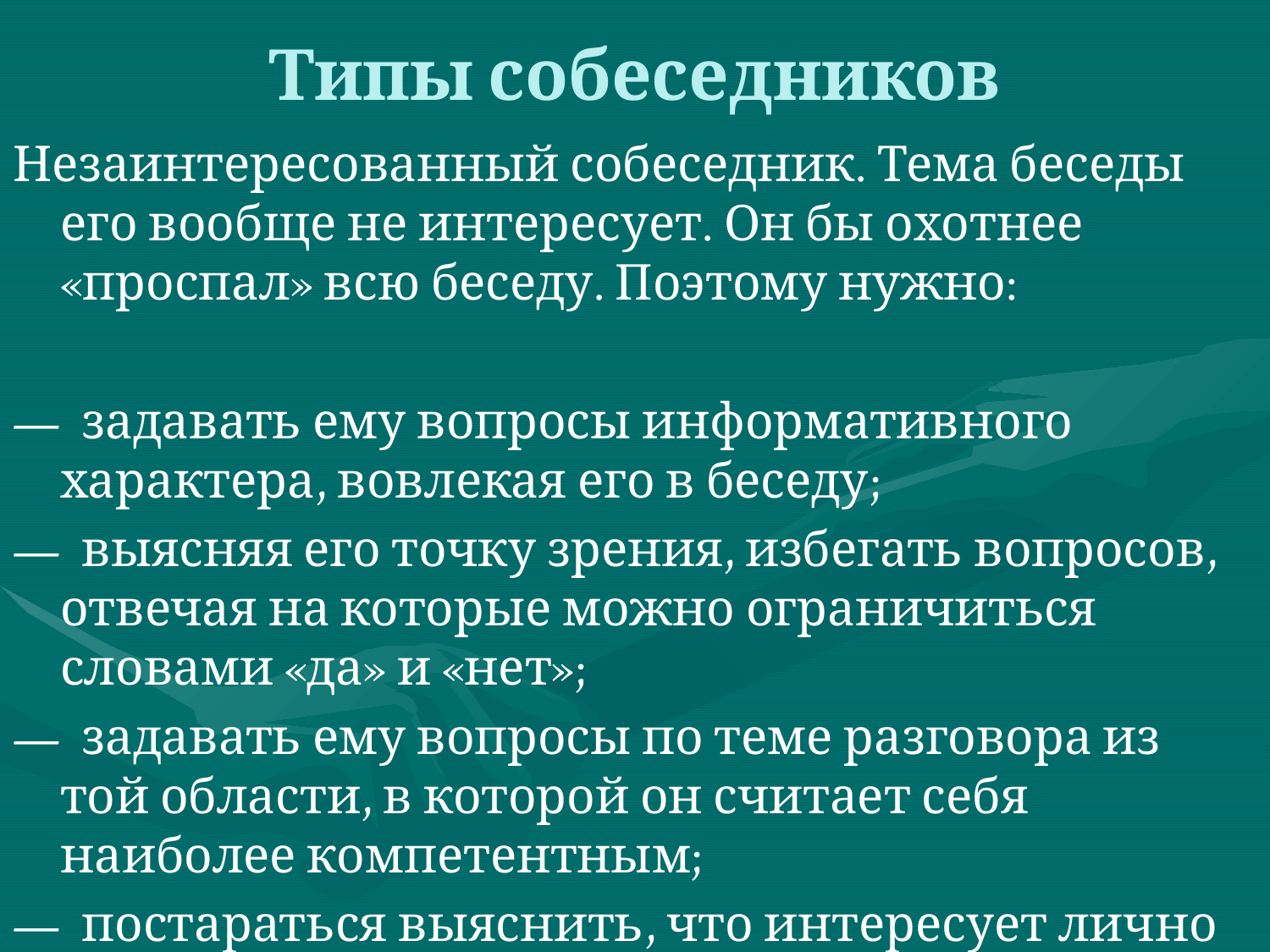

# Типы собеседников
Незаинтересованный собеседник. Тема беседы его вообще не интересует. Он бы охотнее «проспал» всю беседу. Поэтому нужно:

—  задавать ему вопросы информативного характера, вовлекая его в беседу;
—  выясняя его точку зрения, избегать вопросов, отвечая на которые можно ограничиться словами «да» и «нет»;
—  задавать ему вопросы по теме разговора из той области, в которой он считает себя наиболее компетентным;
—  постараться выяснить, что интересует лично его.